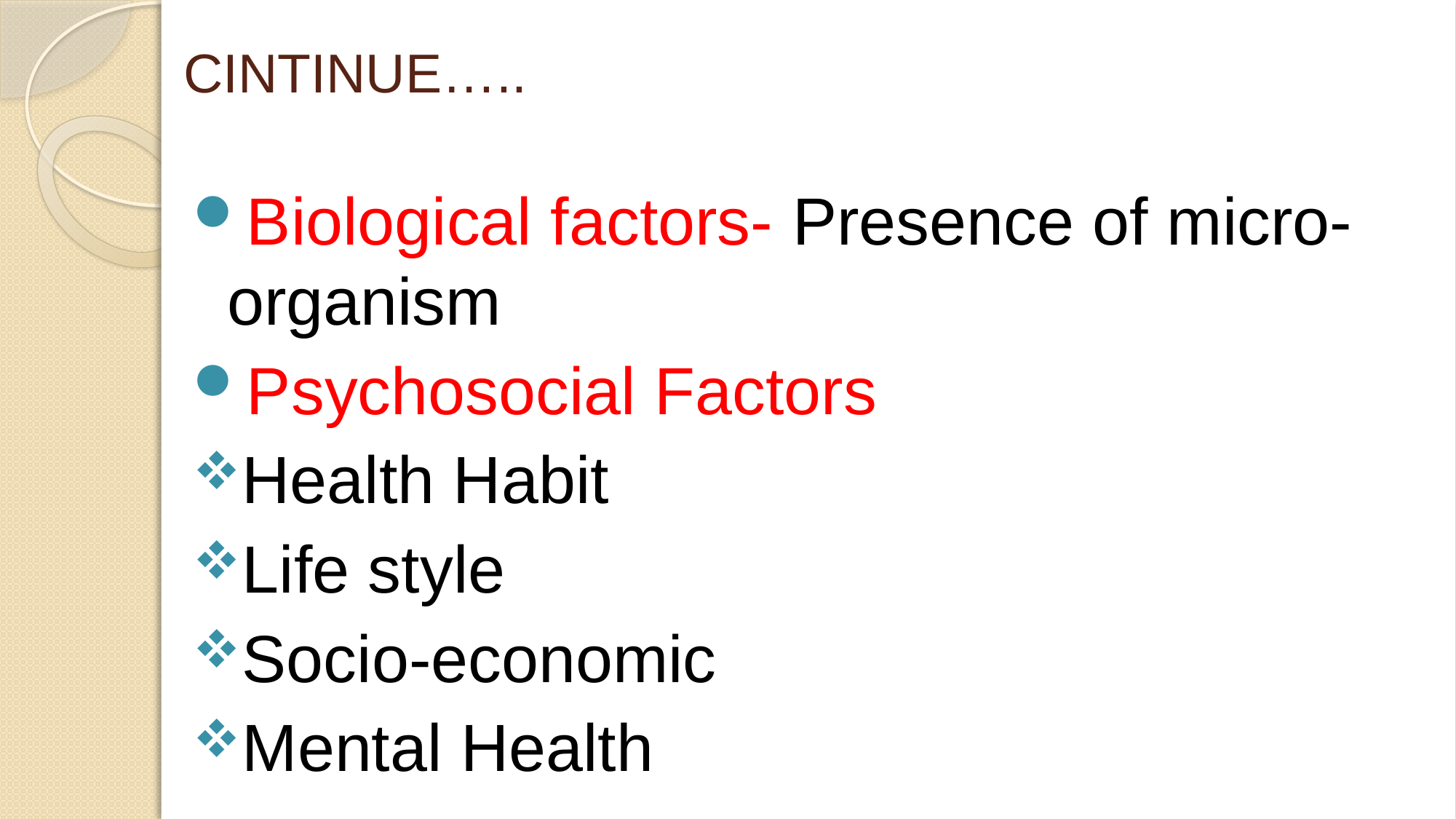

# CINTINUE…..
Biological factors- Presence of micro-organism
Psychosocial Factors
Health Habit
Life style
Socio-economic
Mental Health